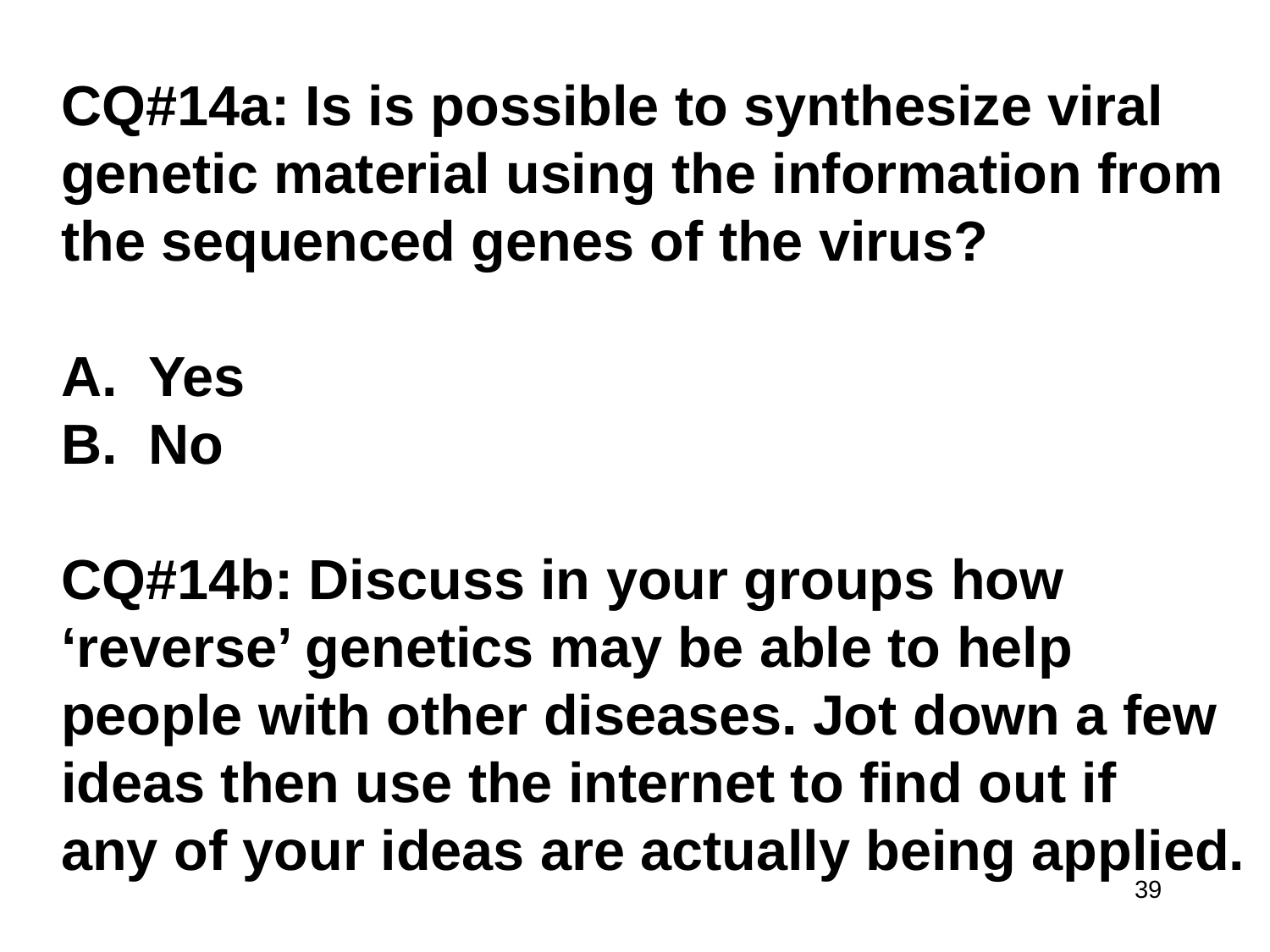

CQ#14a: Is is possible to synthesize viral
genetic material using the information from
the sequenced genes of the virus?

 Yes
 No

CQ#14b: Discuss in your groups how
‘reverse’ genetics may be able to help
people with other diseases. Jot down a few
ideas then use the internet to find out if
any of your ideas are actually being applied.
39